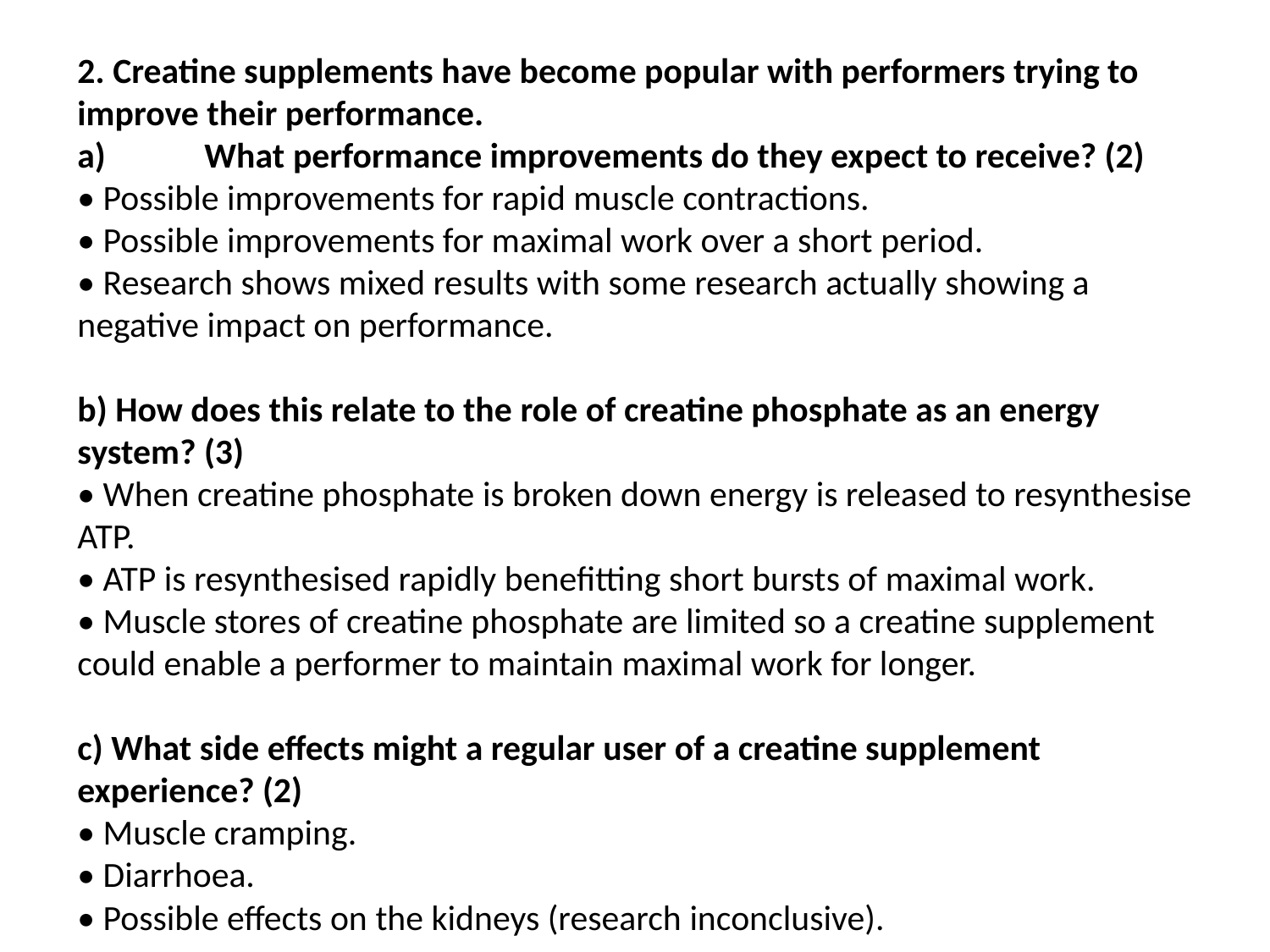

2. Creatine supplements have become popular with performers trying to improve their performance.
a)	What performance improvements do they expect to receive? (2)
• Possible improvements for rapid muscle contractions.
• Possible improvements for maximal work over a short period.
• Research shows mixed results with some research actually showing a negative impact on performance.

b) How does this relate to the role of creatine phosphate as an energy system? (3)
• When creatine phosphate is broken down energy is released to resynthesise ATP.
• ATP is resynthesised rapidly benefitting short bursts of maximal work.
• Muscle stores of creatine phosphate are limited so a creatine supplement could enable a performer to maintain maximal work for longer.

c) What side effects might a regular user of a creatine supplement experience? (2)
• Muscle cramping.
• Diarrhoea.
• Possible effects on the kidneys (research inconclusive).